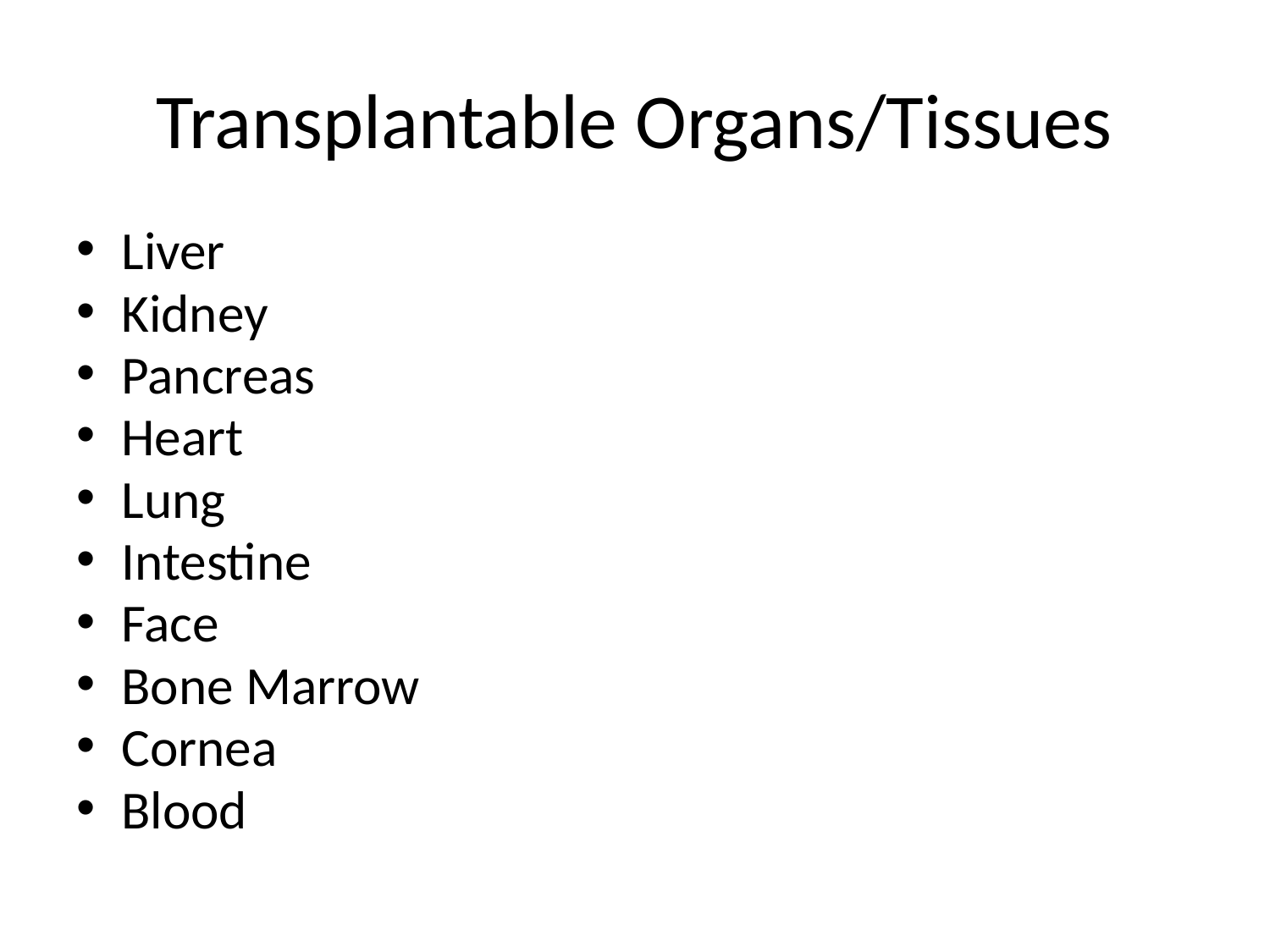

# Transplantable Organs/Tissues
Liver
Kidney
Pancreas
Heart
Lung
Intestine
Face
Bone Marrow
Cornea
Blood